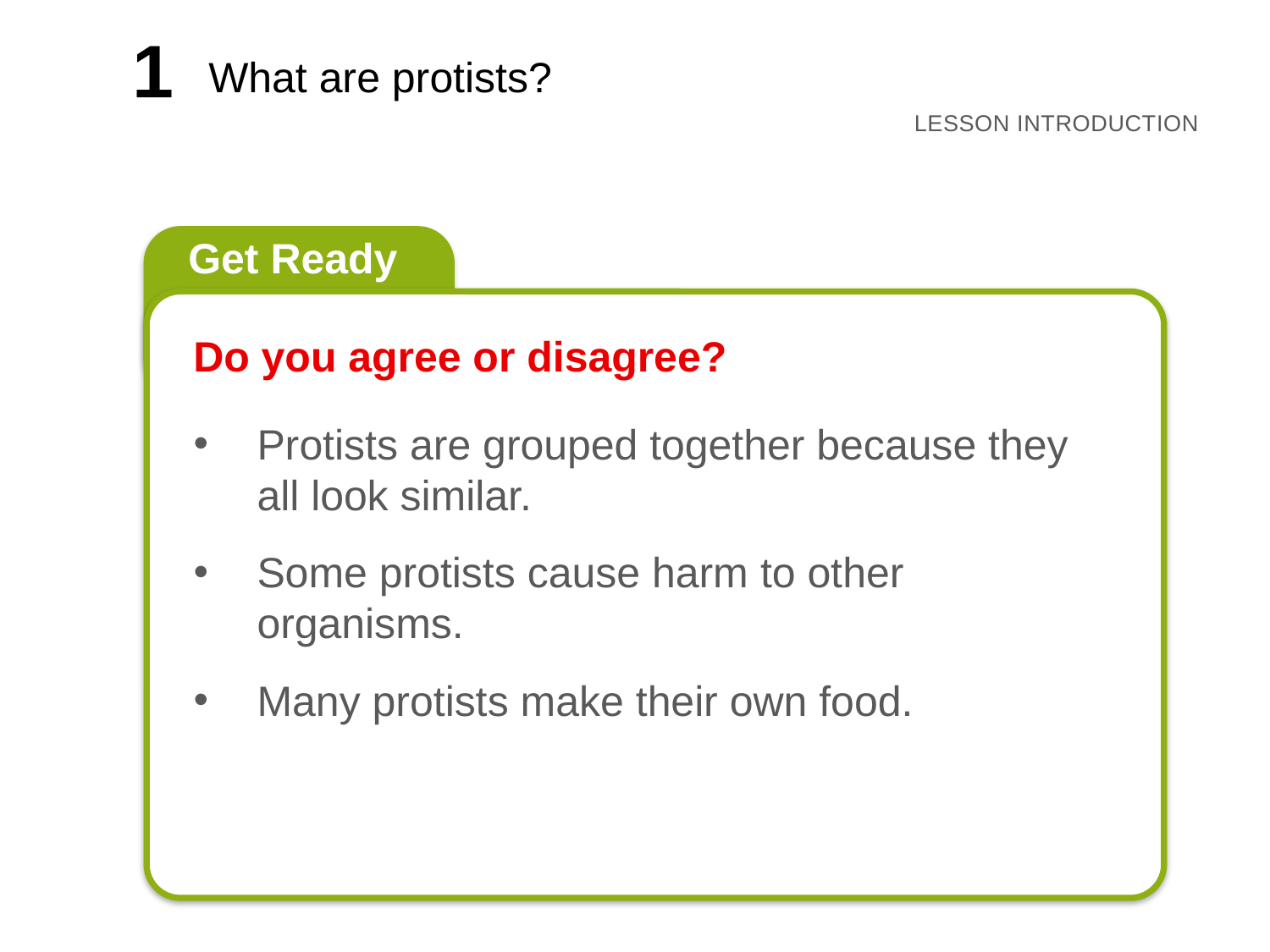

1
What are protists?

Do you agree or disagree?
Protists are grouped together because they all look similar.
Some protists cause harm to other organisms.
Many protists make their own food.